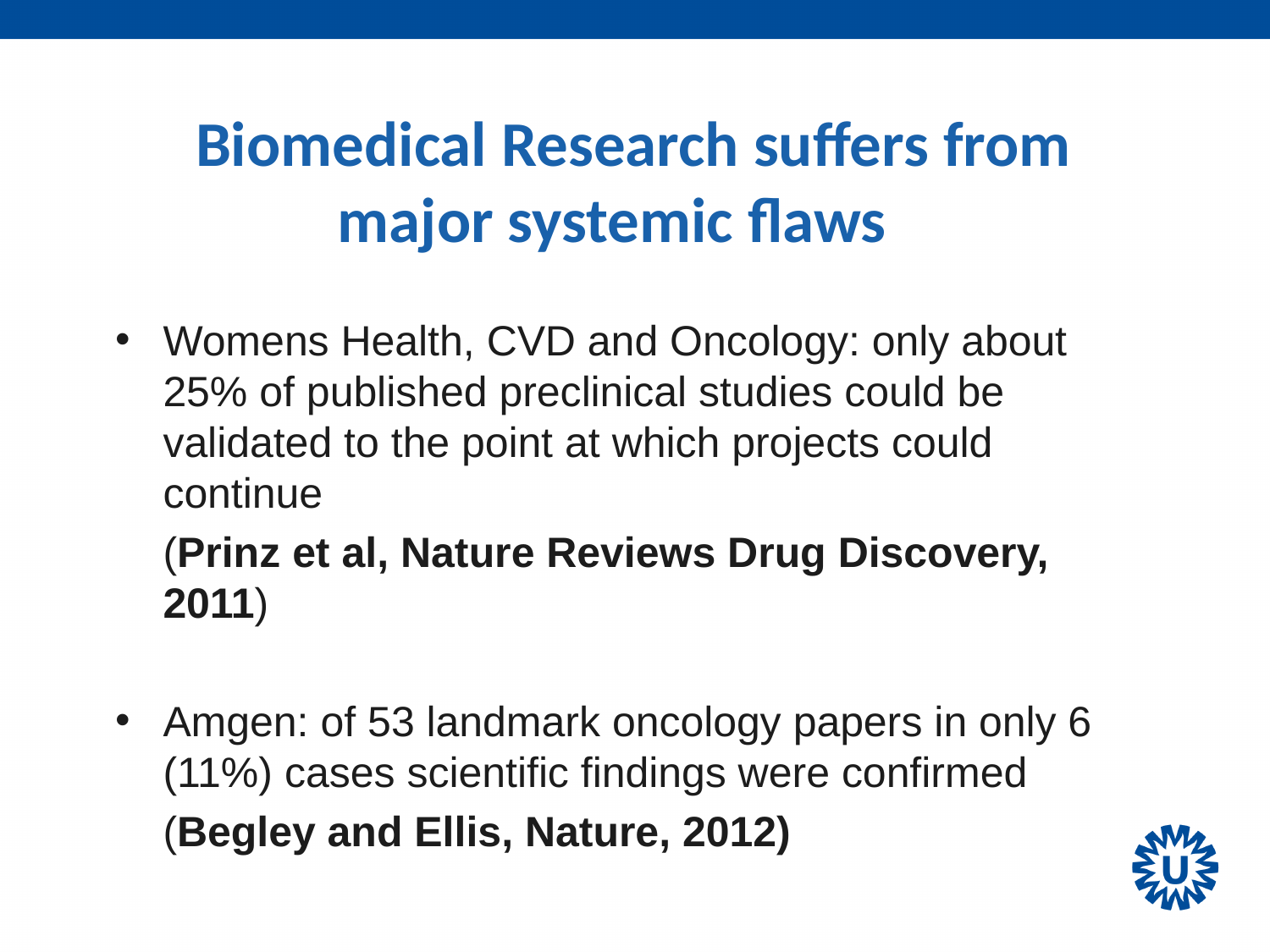

Biomedical Research suffers from major systemic flaws

Womens Health, CVD and Oncology: only about 25% of published preclinical studies could be validated to the point at which projects could continue
	(Prinz et al, Nature Reviews Drug Discovery, 2011)

Amgen: of 53 landmark oncology papers in only 6 (11%) cases scientific findings were confirmed
	(Begley and Ellis, Nature, 2012)